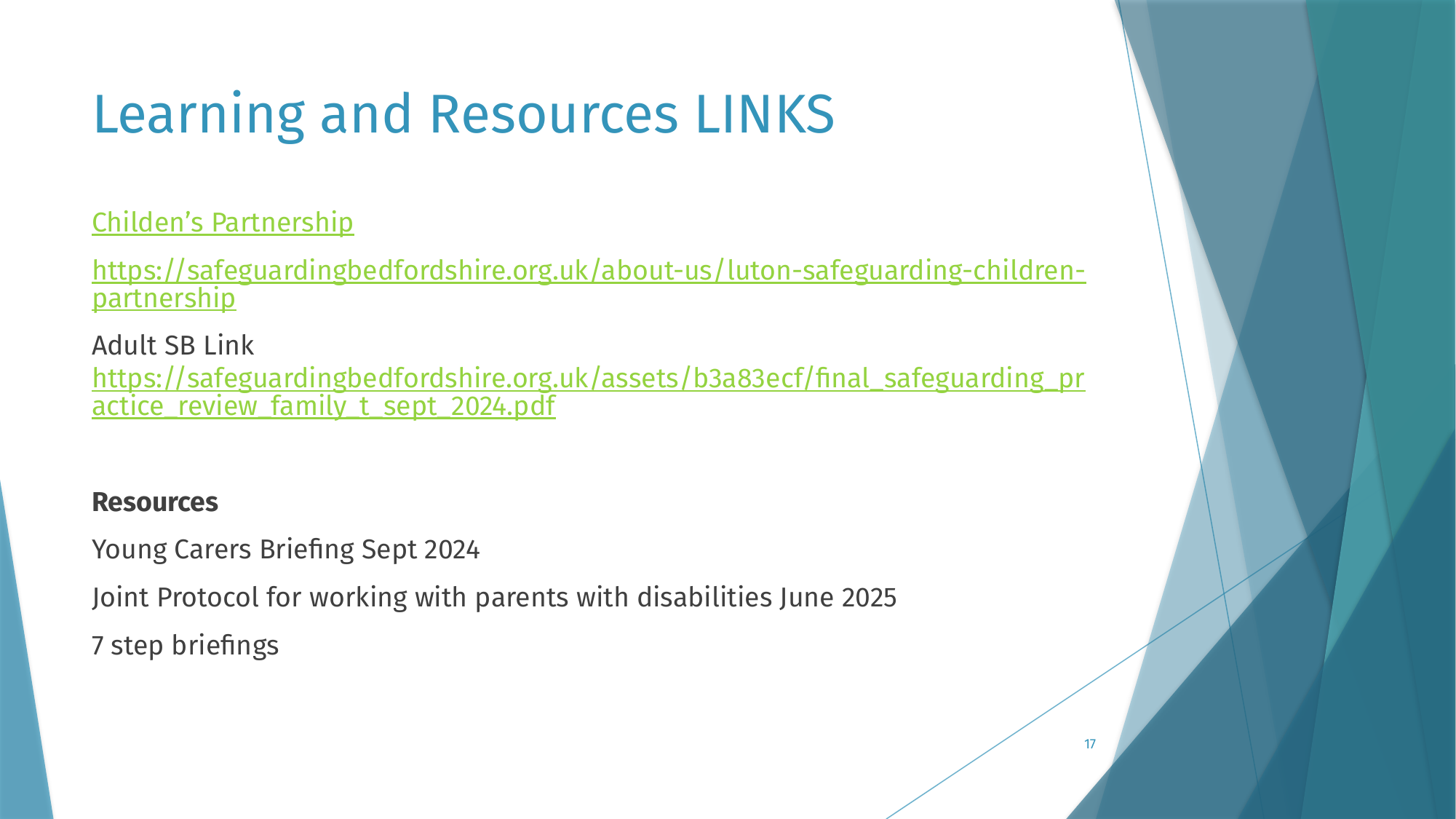

# Learning and Resources LINKS
Childen’s Partnership
https://safeguardingbedfordshire.org.uk/about-us/luton-safeguarding-children-partnership
Adult SB Link https://safeguardingbedfordshire.org.uk/assets/b3a83ecf/final_safeguarding_practice_review_family_t_sept_2024.pdf

Resources
Young Carers Briefing Sept 2024
Joint Protocol for working with parents with disabilities June 2025
7 step briefings

17